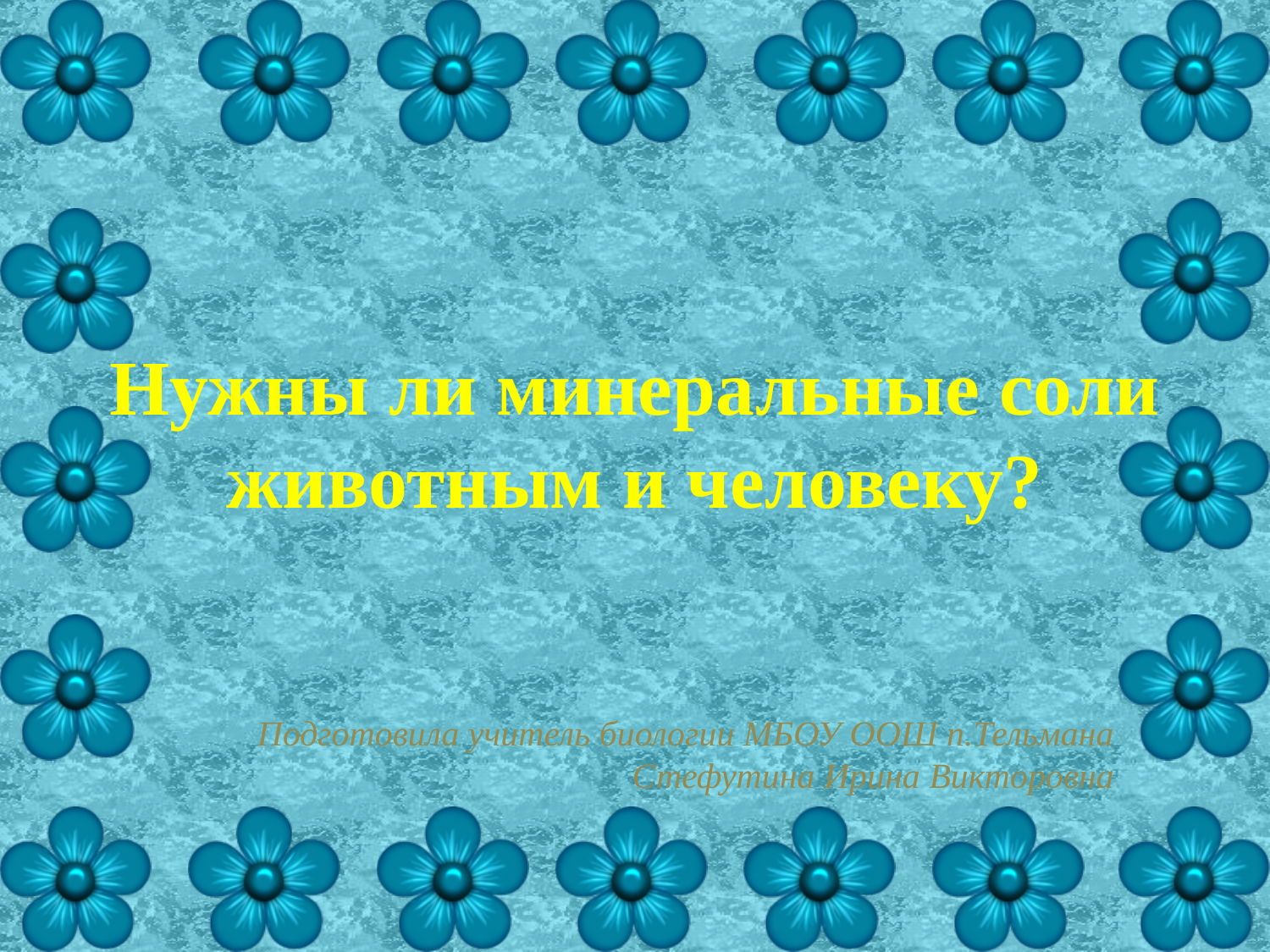

# Нужны ли минеральные соли животным и человеку?
Подготовила учитель биологии МБОУ ООШ п.Тельмана Стефутина Ирина Викторовна